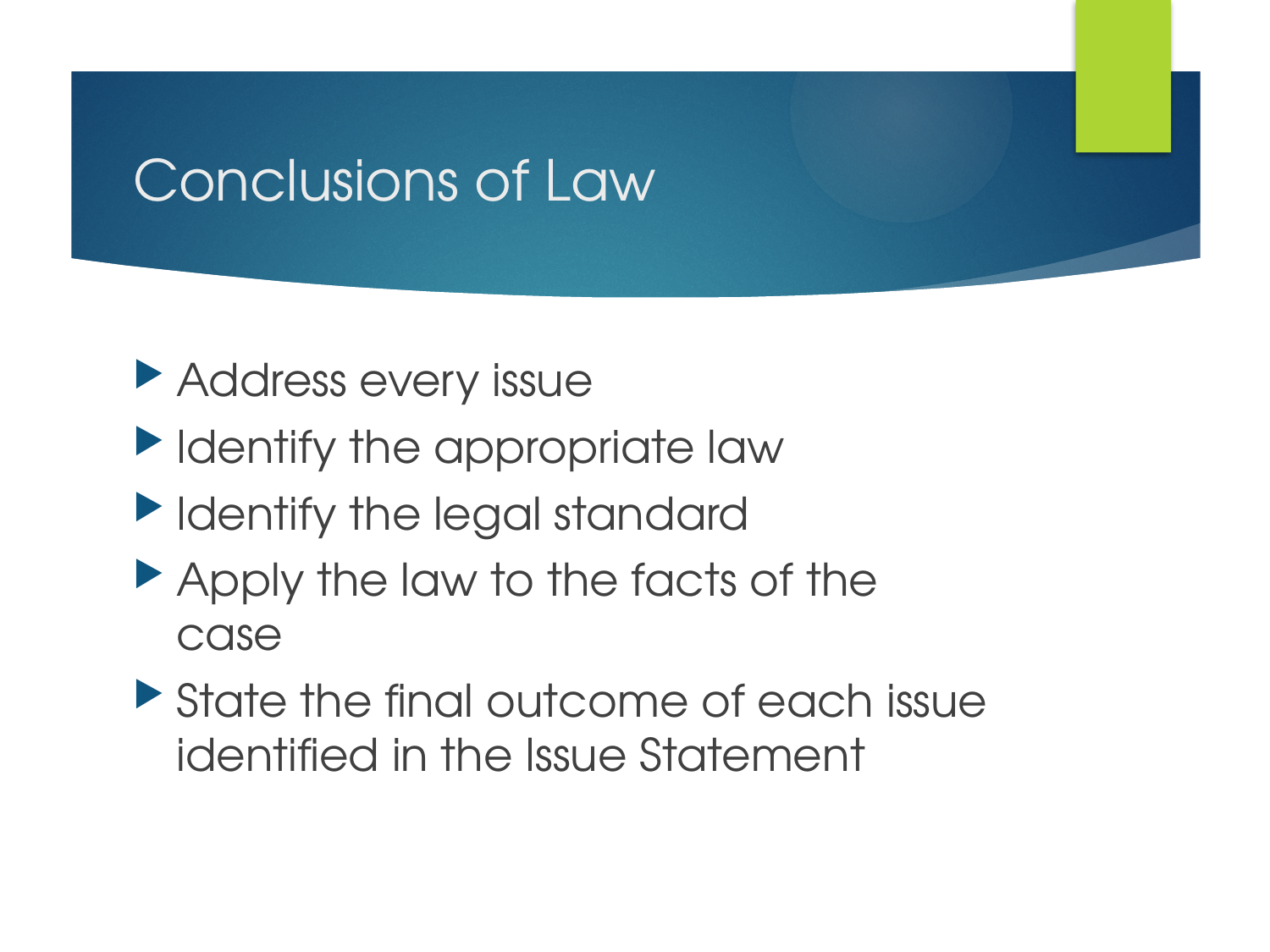

# Conclusions of Law
Address every issue
Identify the appropriate law
Identify the legal standard
Apply the law to the facts of the case
State the final outcome of each issue identified in the Issue Statement